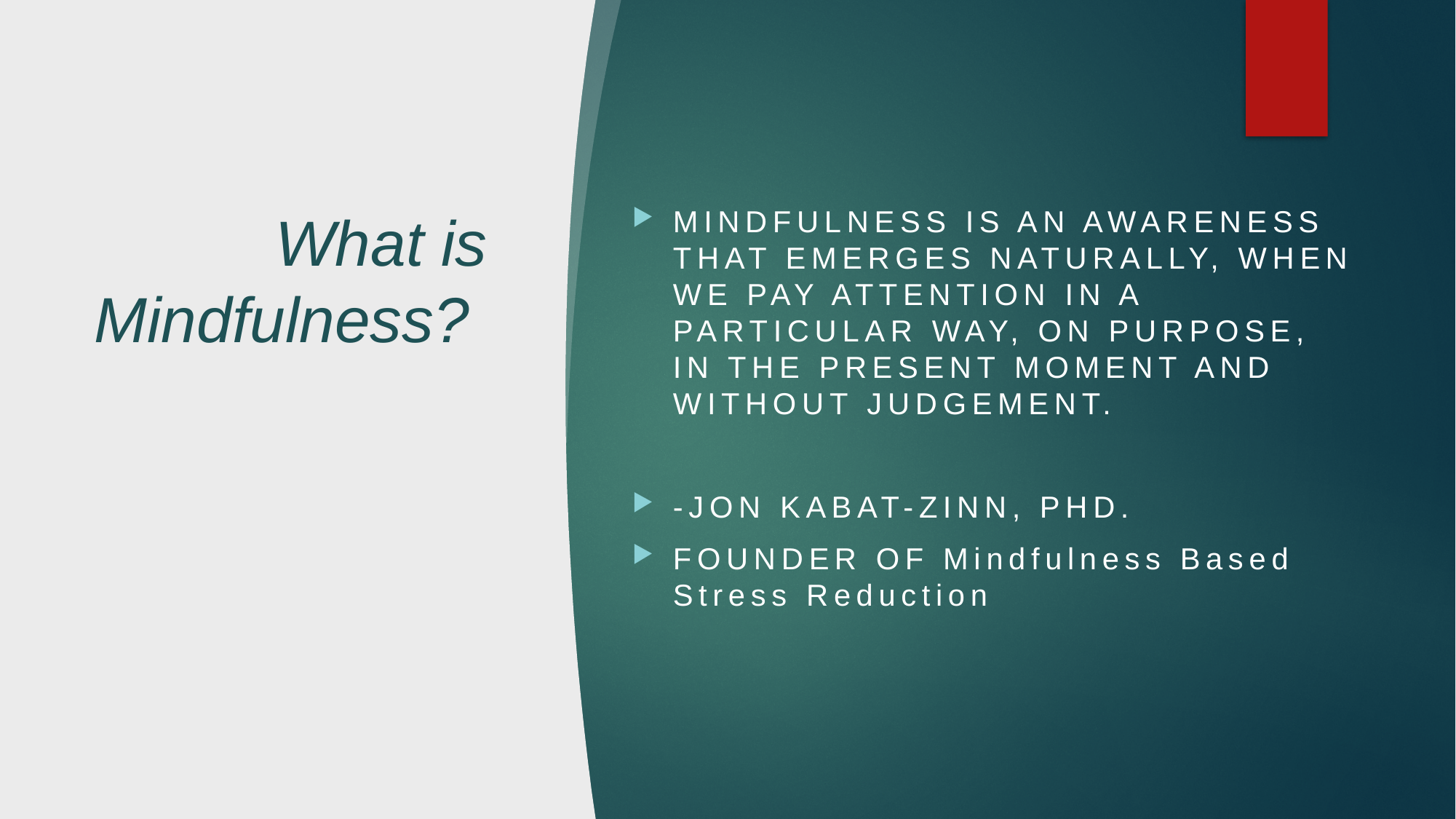

# What is Mindfulness?
MINDFULNESS IS AN AWARENESS THAT EMERGES NATURALLY, WHEN WE PAY ATTENTION IN A PARTICULAR WAY, ON PURPOSE, IN THE PRESENT MOMENT AND WITHOUT JUDGEMENT.

-JON KABAT-ZINN, PHD.
FOUNDER OF Mindfulness Based Stress Reduction